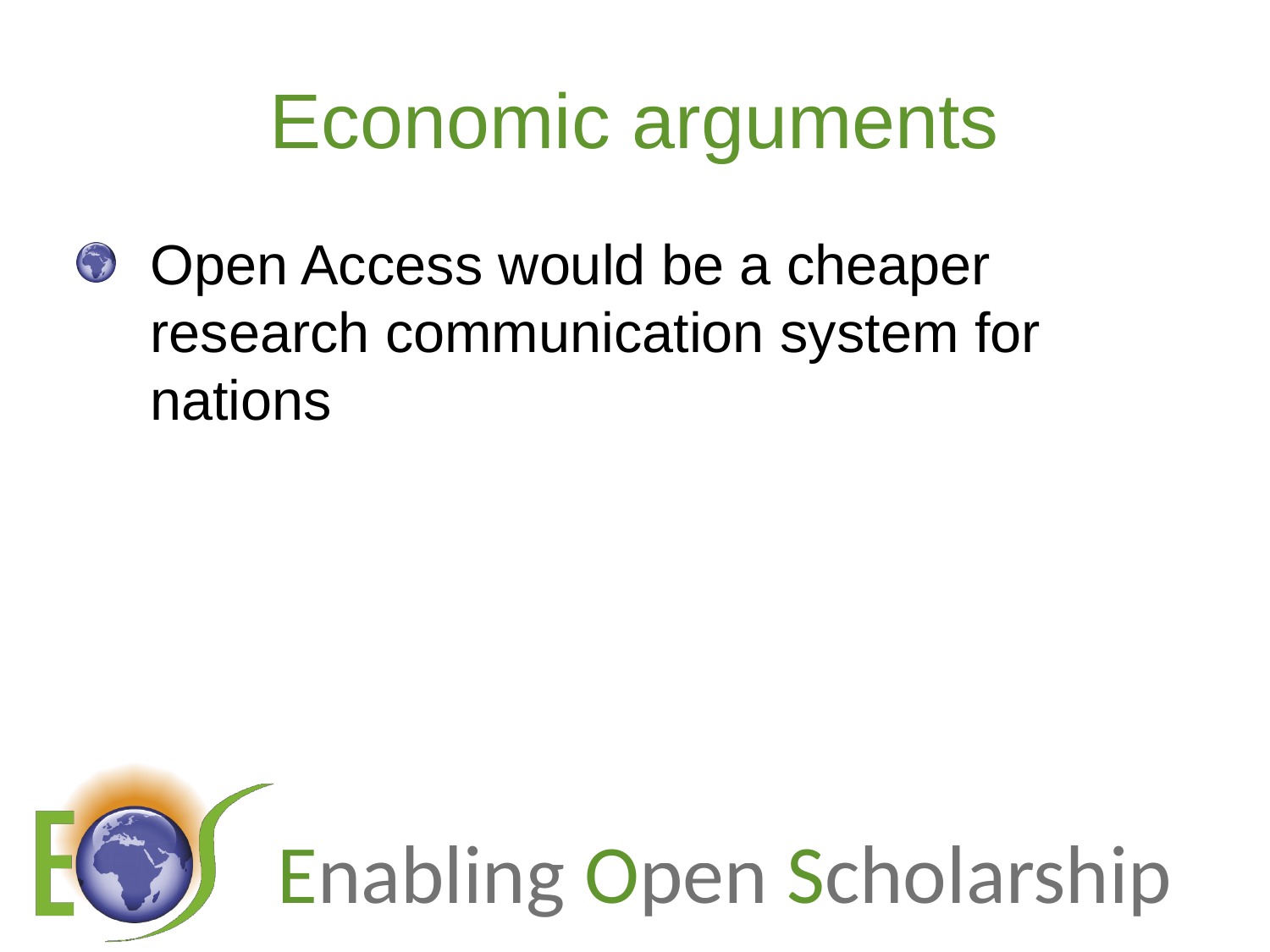

# Economic arguments
Open Access would be a cheaper research communication system for nations